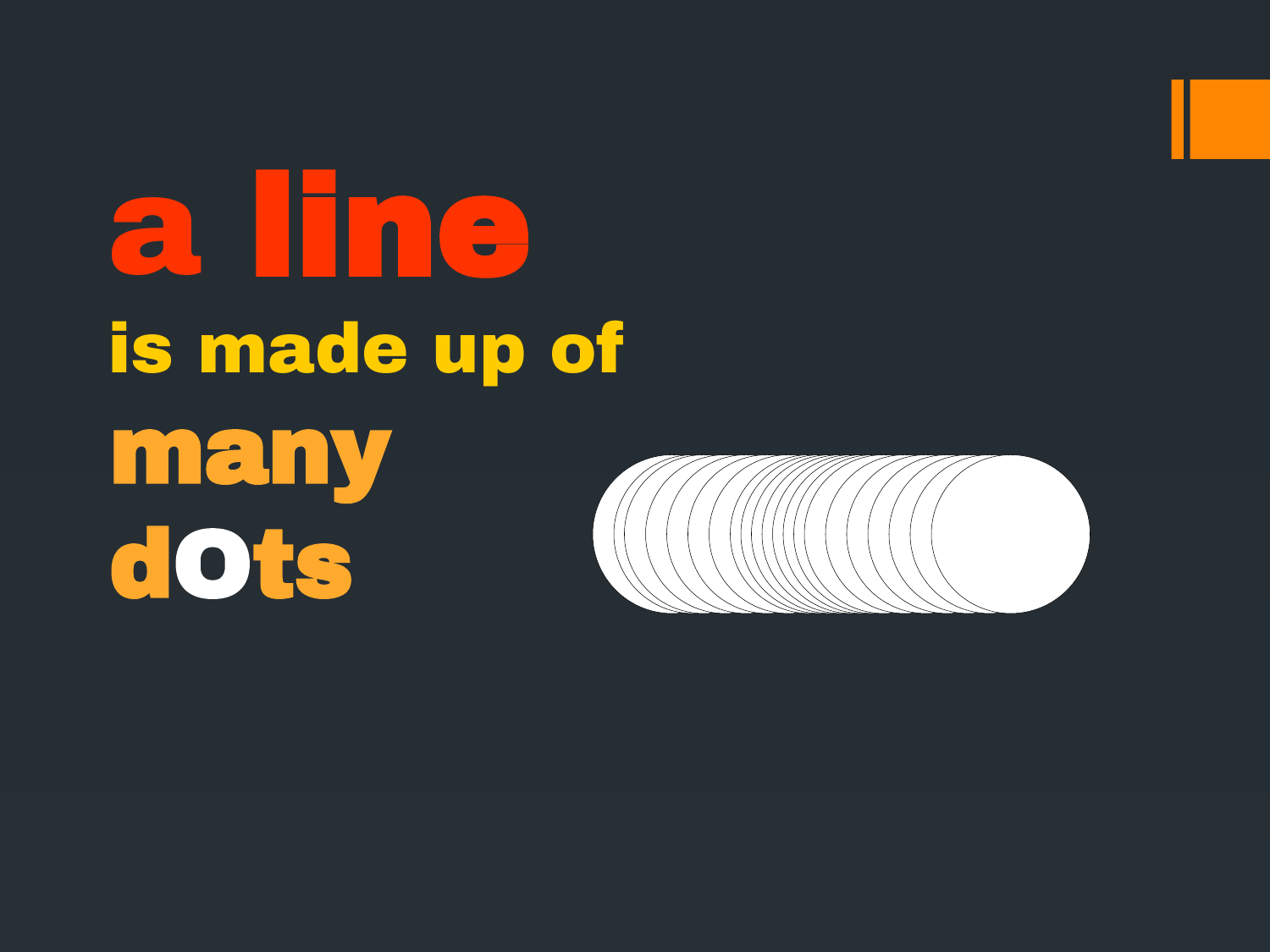

a line
is made up of
many
dOts